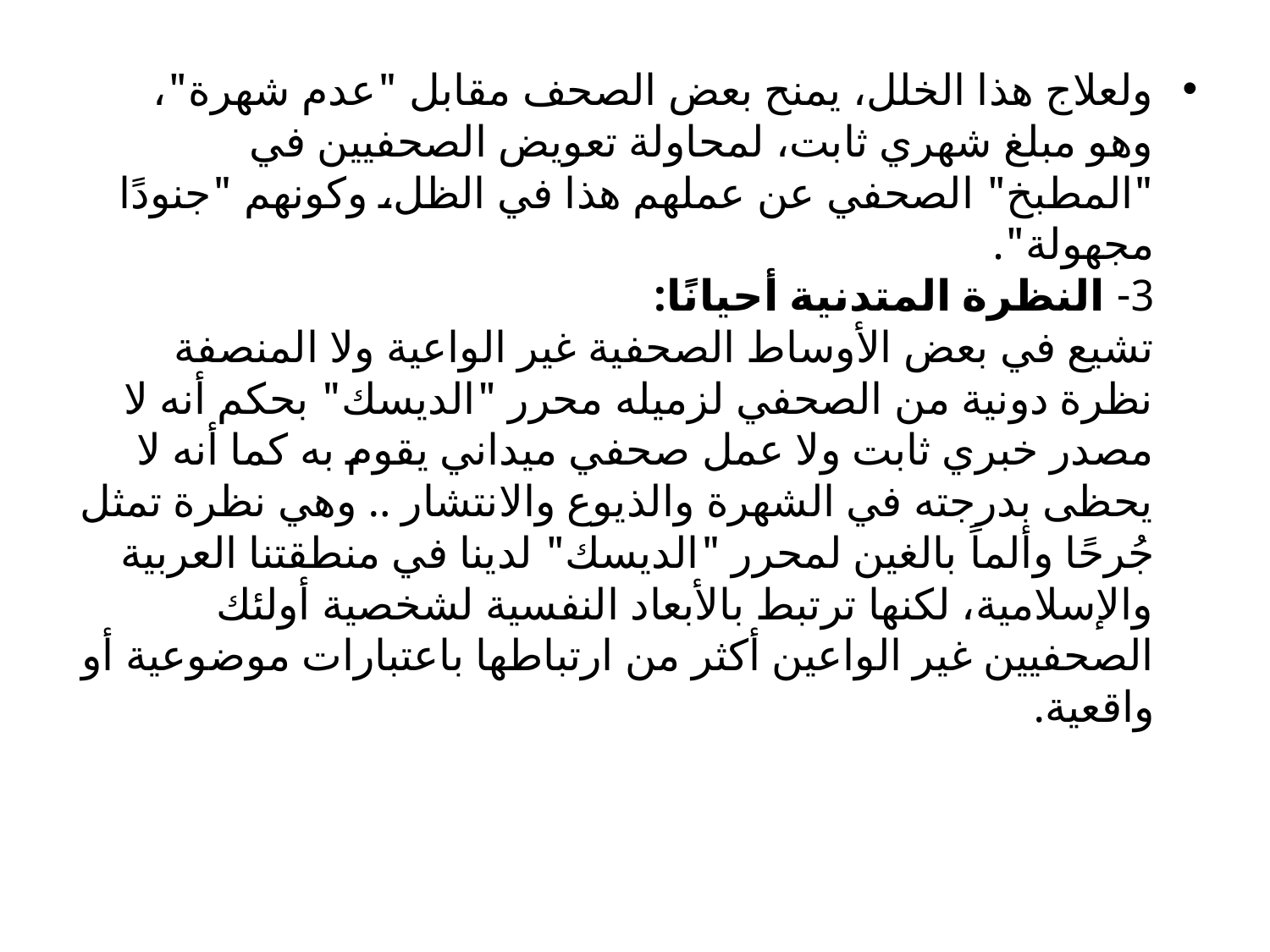

ولعلاج هذا الخلل، يمنح بعض الصحف مقابل "عدم شهرة"، وهو مبلغ شهري ثابت، لمحاولة تعويض الصحفيين في "المطبخ" الصحفي عن عملهم هذا في الظل، وكونهم "جنودًا مجهولة".
3- النظرة المتدنية أحيانًا:
تشيع في بعض الأوساط الصحفية غير الواعية ولا المنصفة نظرة دونية من الصحفي لزميله محرر "الديسك" بحكم أنه لا مصدر خبري ثابت ولا عمل صحفي ميداني يقوم به كما أنه لا يحظى بدرجته في الشهرة والذيوع والانتشار .. وهي نظرة تمثل جُرحًا وألماً بالغين لمحرر "الديسك" لدينا في منطقتنا العربية والإسلامية، لكنها ترتبط بالأبعاد النفسية لشخصية أولئك الصحفيين غير الواعين أكثر من ارتباطها باعتبارات موضوعية أو واقعية.